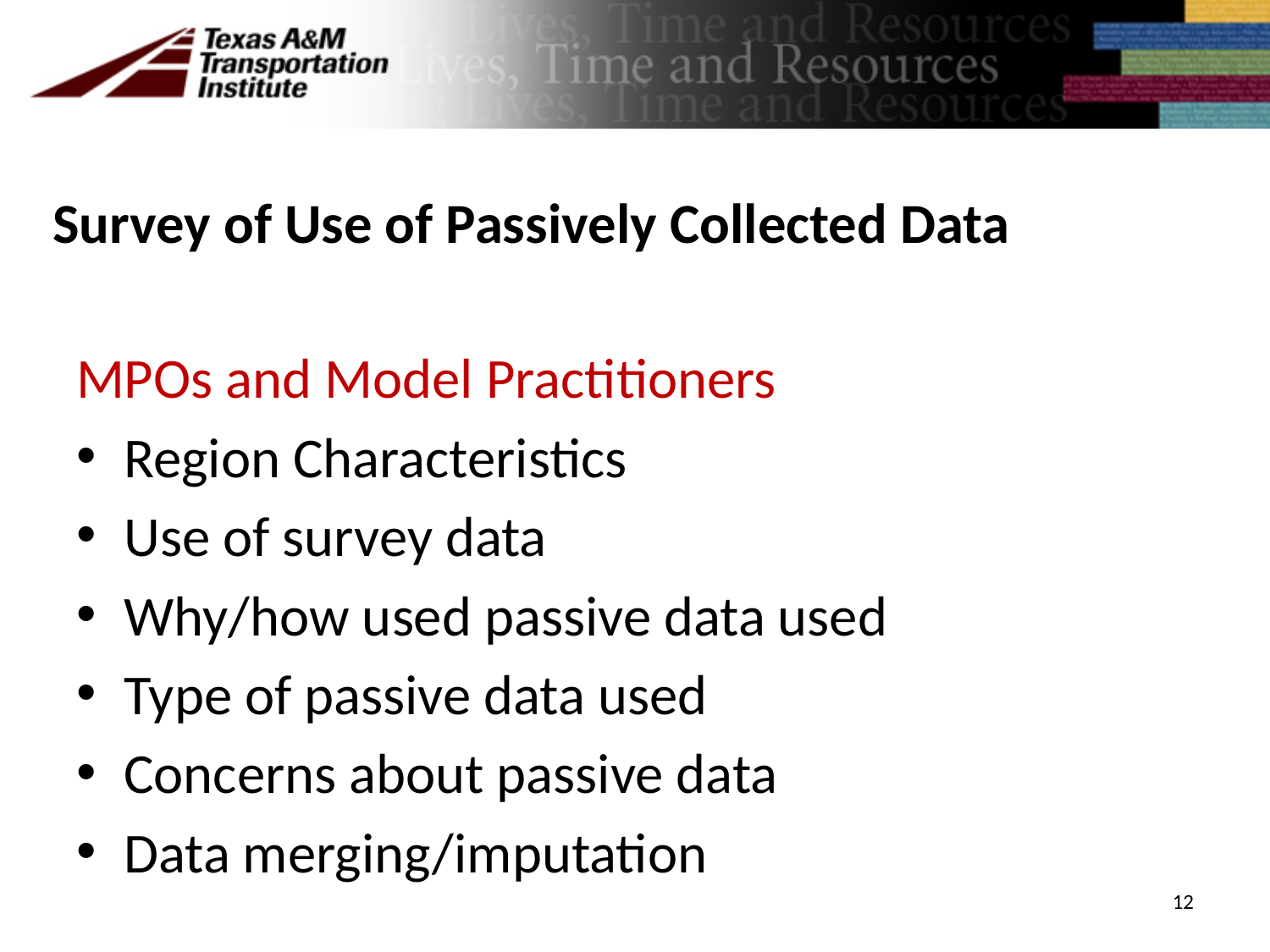

# Survey of Use of Passively Collected Data
MPOs and Model Practitioners
Region Characteristics
Use of survey data
Why/how used passive data used
Type of passive data used
Concerns about passive data
Data merging/imputation

12